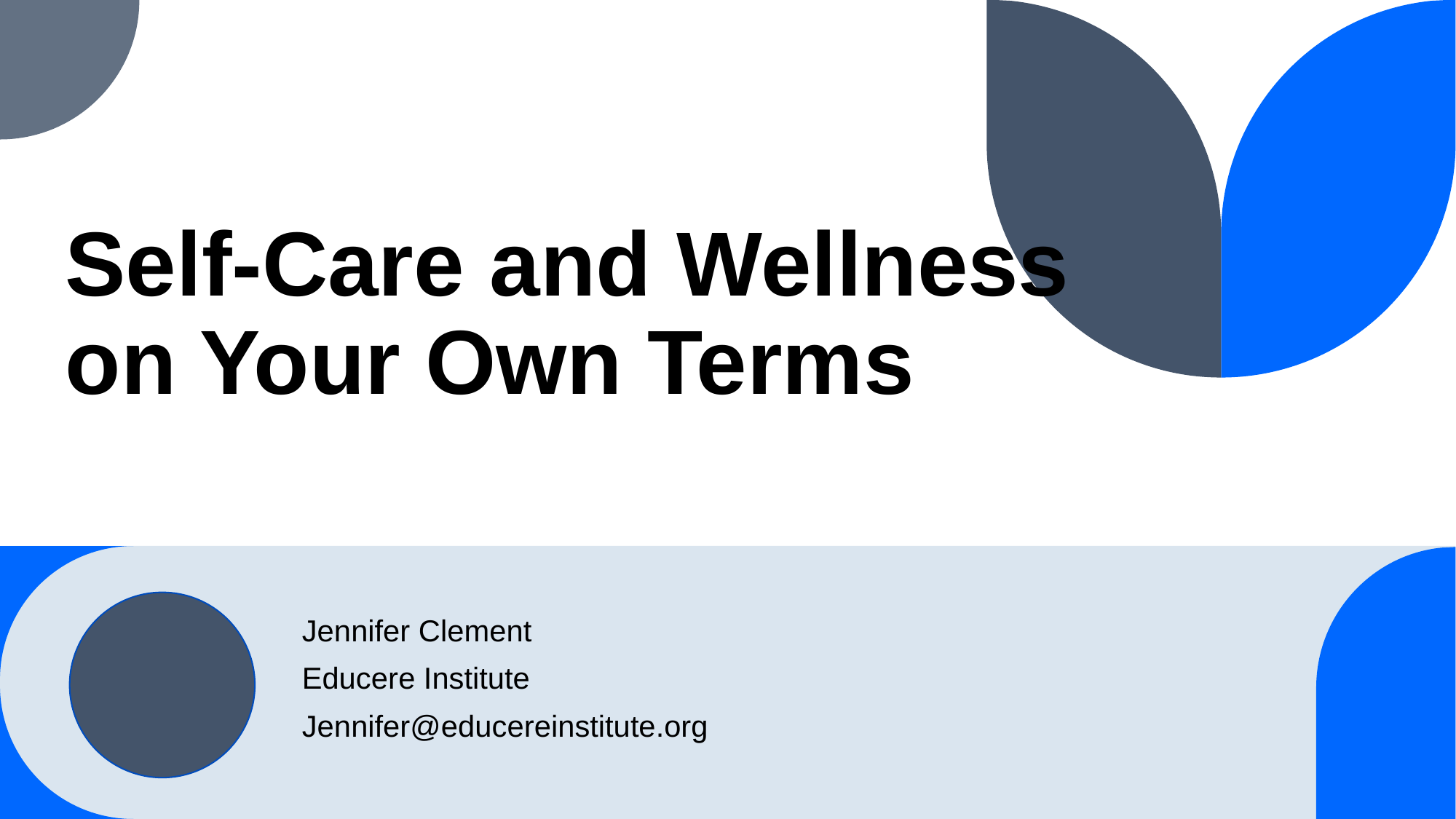

# Self-Care and Wellness on Your Own Terms
Jennifer Clement
Educere Institute
Jennifer@educereinstitute.org